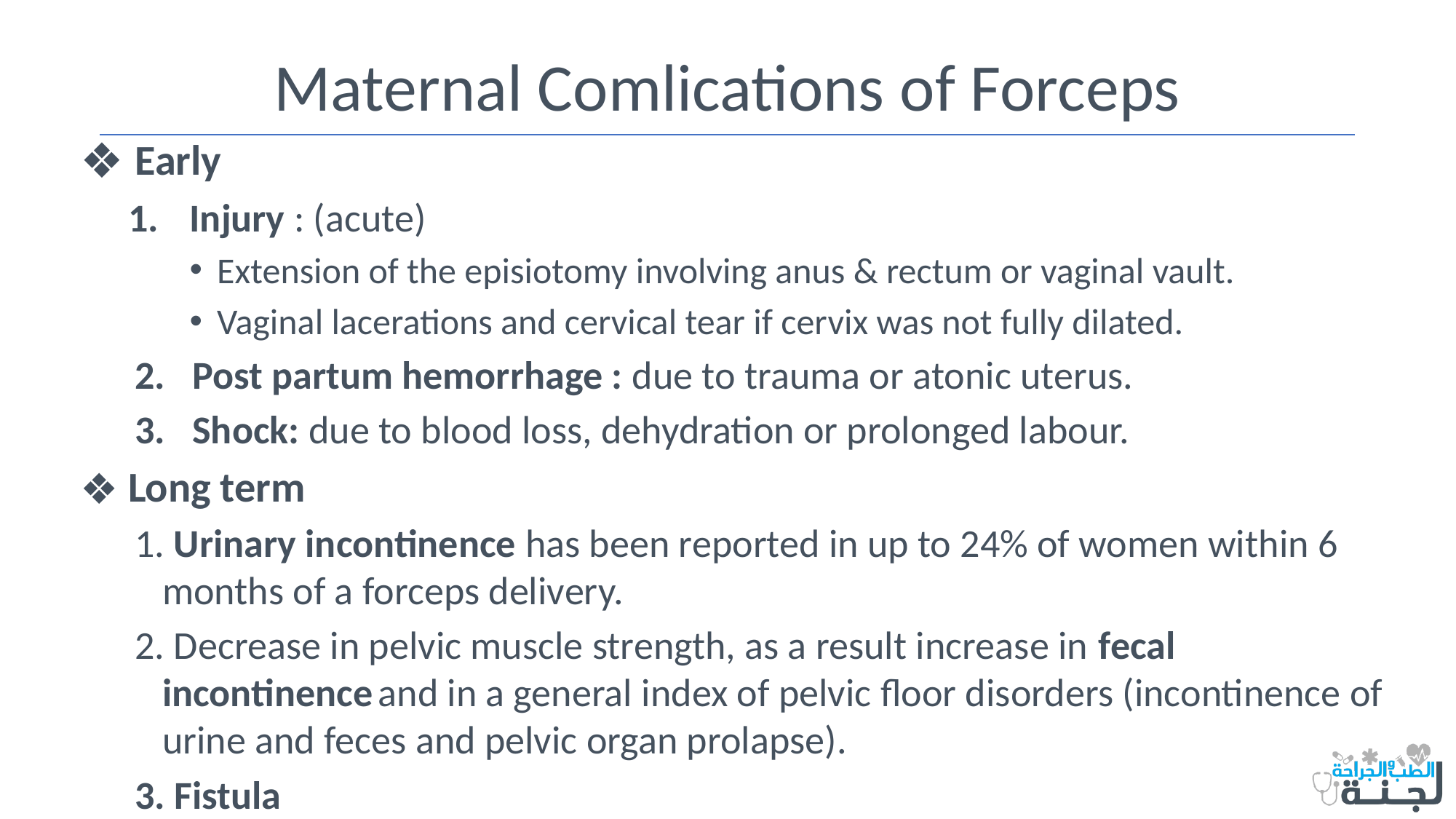

# Maternal Comlications of Forceps
 Early
Injury : (acute)
Extension of the episiotomy involving anus & rectum or vaginal vault.
Vaginal lacerations and cervical tear if cervix was not fully dilated.
   Post partum hemorrhage : due to trauma or atonic uterus.
   Shock: due to blood loss, dehydration or prolonged labour.
 Long term
 Urinary incontinence has been reported in up to 24% of women within 6 months of a forceps delivery.
 Decrease in pelvic muscle strength, as a result increase in fecal incontinence and in a general index of pelvic floor disorders (incontinence of urine and feces and pelvic organ prolapse).
 Fistula